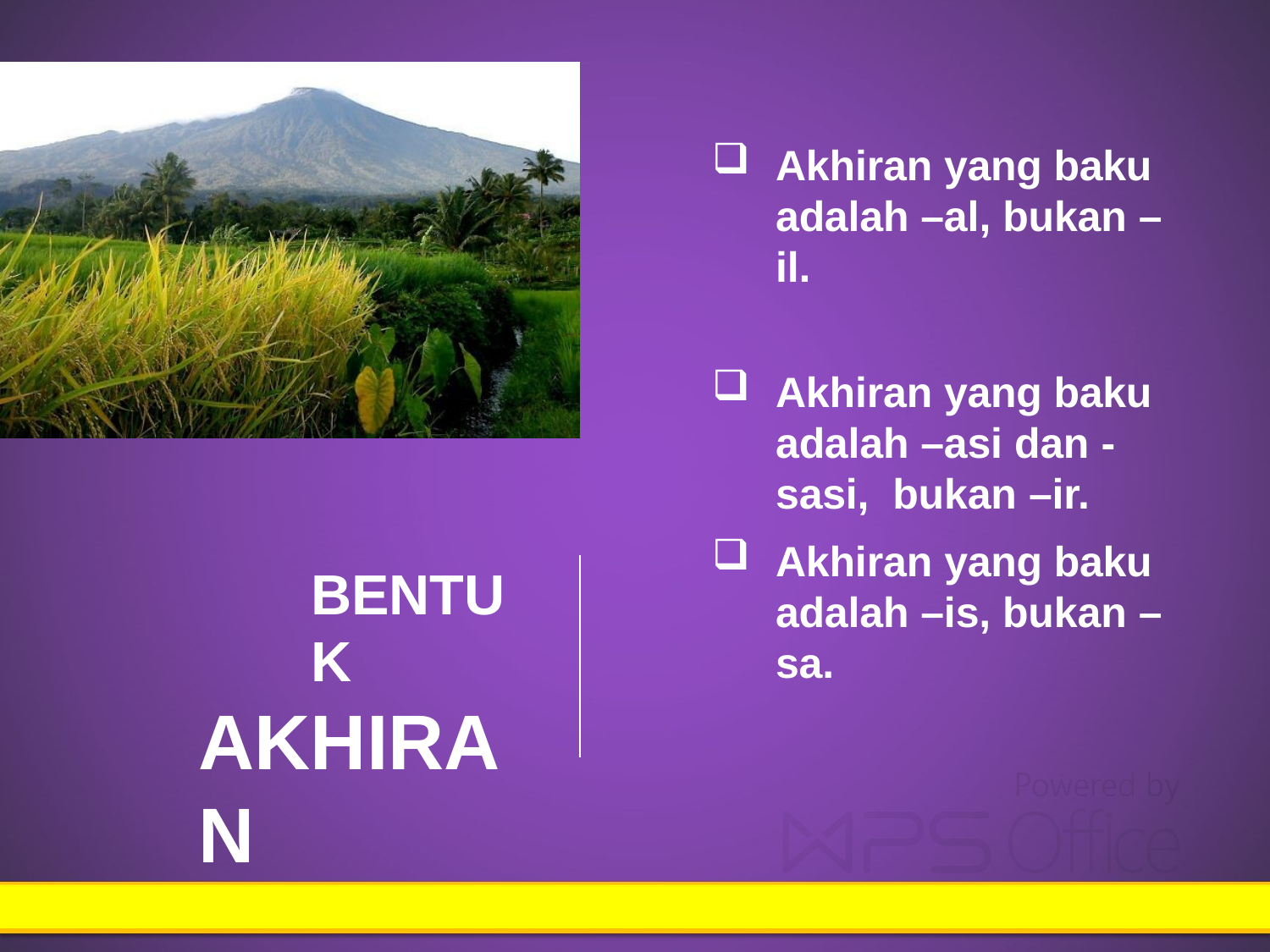

Akhiran yang baku  adalah –al, bukan –il.

Akhiran yang baku  adalah –asi dan -sasi,  bukan –ir.
Akhiran yang baku  adalah –is, bukan –sa.

BENTUK
AKHIRAN

DIES NATALIS UNNES KE-48 | 30 MARET 2013